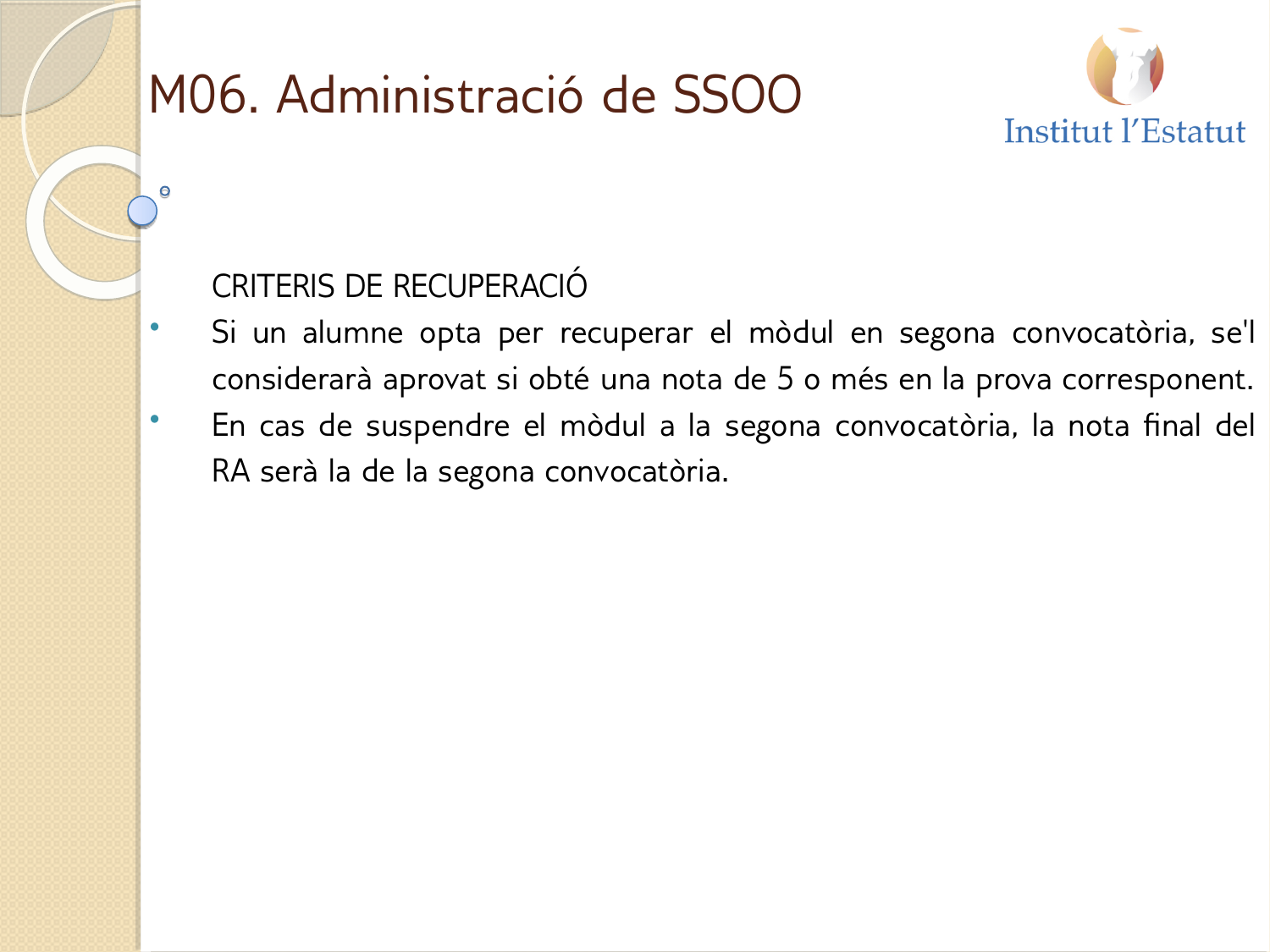

M06. Administració de SSOO

CRITERIS DE RECUPERACIÓ
Si un alumne opta per recuperar el mòdul en segona convocatòria, se'l considerarà aprovat si obté una nota de 5 o més en la prova corresponent.
En cas de suspendre el mòdul a la segona convocatòria, la nota final del RA serà la de la segona convocatòria.